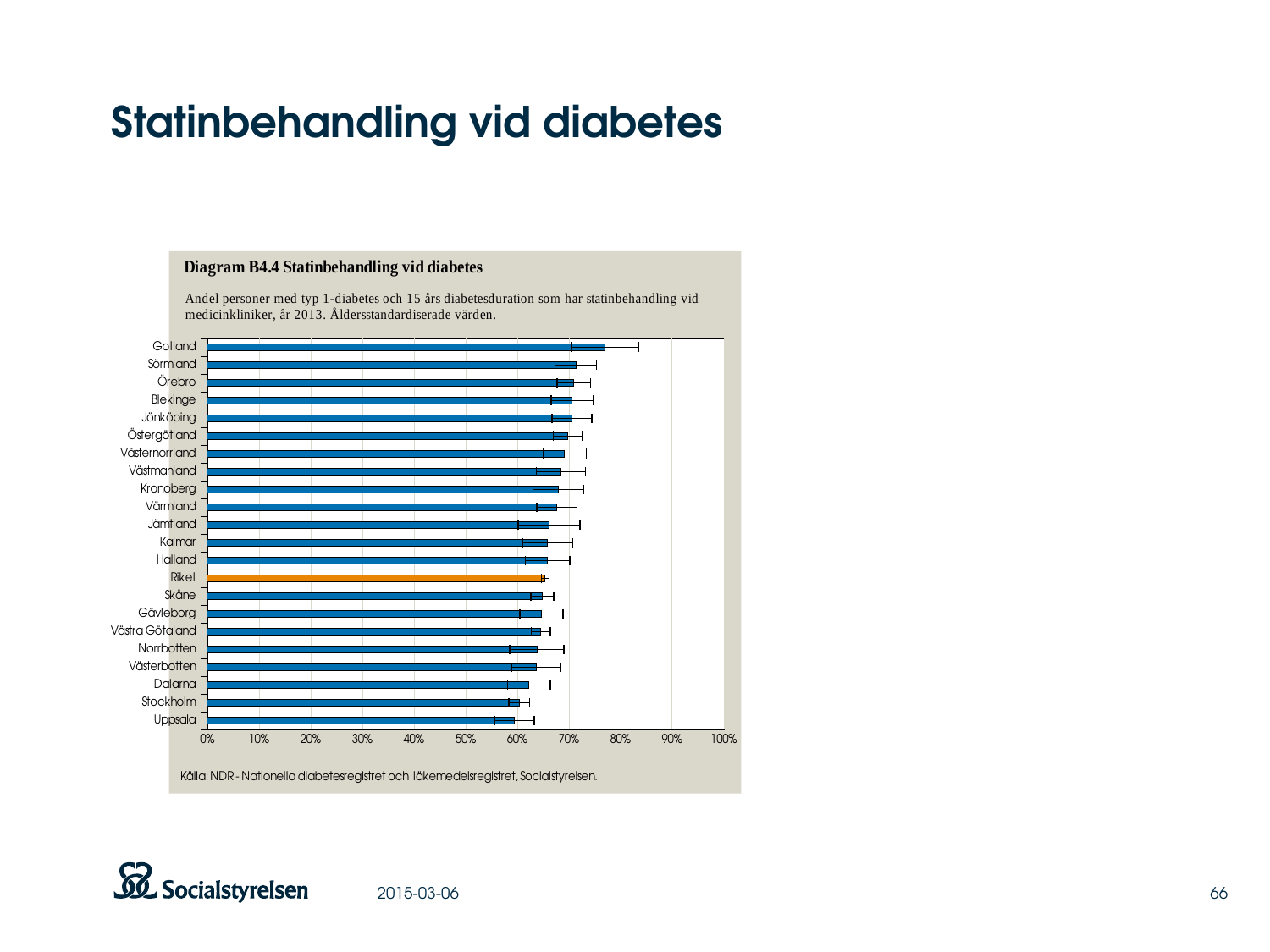

# Statinbehandling vid diabetes

### Chart

| Category |  |
|---|---|
| Uppsala | 0.5950052340900689 |
| Stockholm | 0.6040005135625858 |
| Dalarna | 0.6226494882713456 |
| Västerbotten | 0.6370804166600079 |
| Norrbotten | 0.6380276150771637 |
| Västra Götaland | 0.645921469791126 |
| Gävleborg | 0.6472058367159715 |
| Skåne | 0.6486437187639176 |
| Riket | 0.6542584296414112 |
| Halland | 0.658756301829206 |
| Kalmar | 0.6592089858703316 |
| Jämtland | 0.6619781143446926 |
| Värmland | 0.6772011084764984 |
| Kronoberg | 0.6799413681789993 |
| Västmanland | 0.6846868784924165 |
| Västernorrland | 0.6920271885346155 |
| Östergötland | 0.698292600176599 |
| Jönköping | 0.7060128101954316 |
| Blekinge | 0.7068010494320263 |
| Örebro | 0.7099136477564325 |
| Sörmland | 0.7139432189502078 |
| Gotland | 0.7696409490091846 |
2015-03-06

66